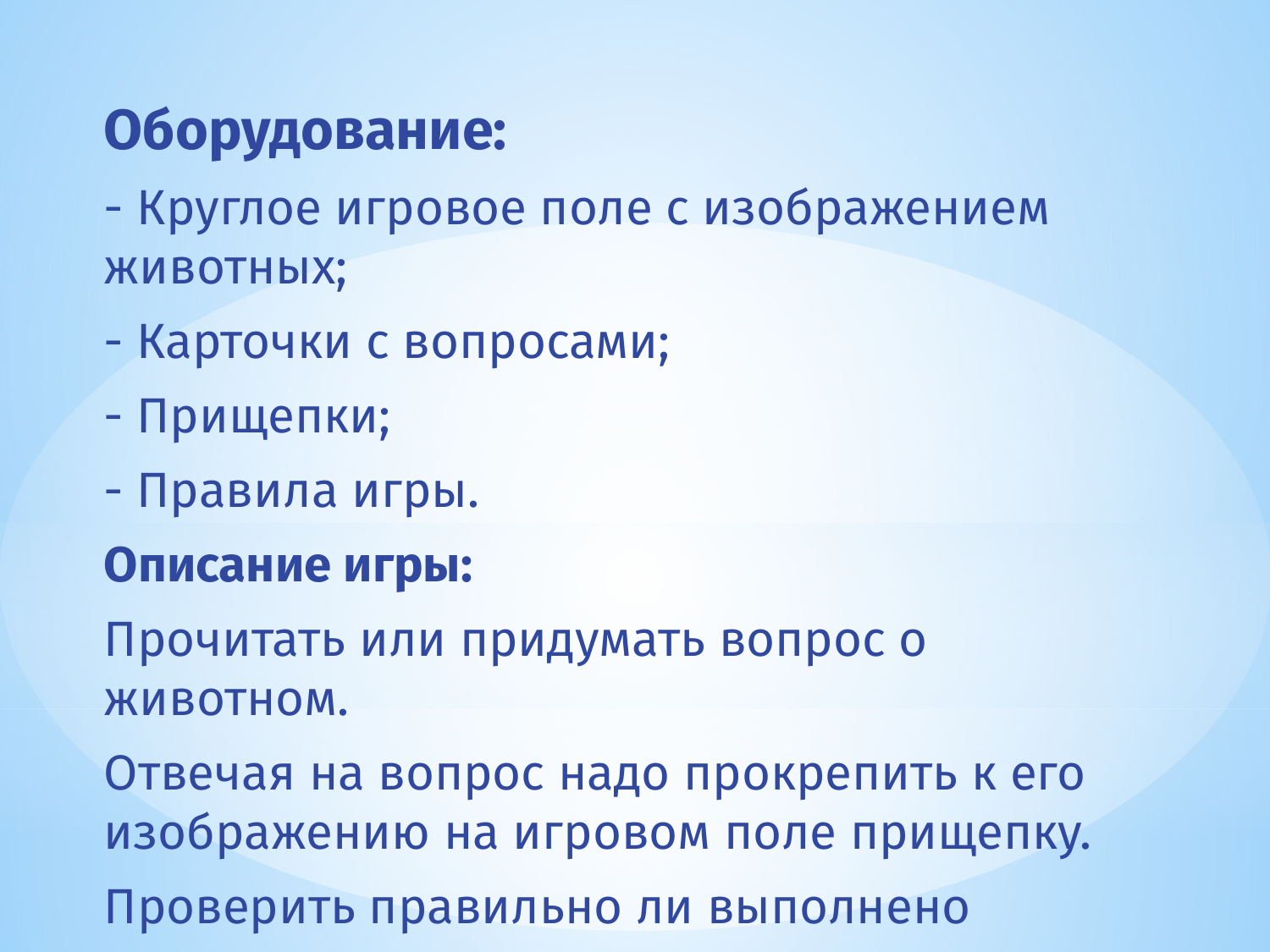

Оборудование:
- Круглое игровое поле с изображением животных;
- Карточки с вопросами;
- Прищепки;
- Правила игры.
Описание игры:
Прочитать или придумать вопрос о животном.
Отвечая на вопрос надо прокрепить к его изображению на игровом поле прищепку.
Проверить правильно ли выполнено задание.